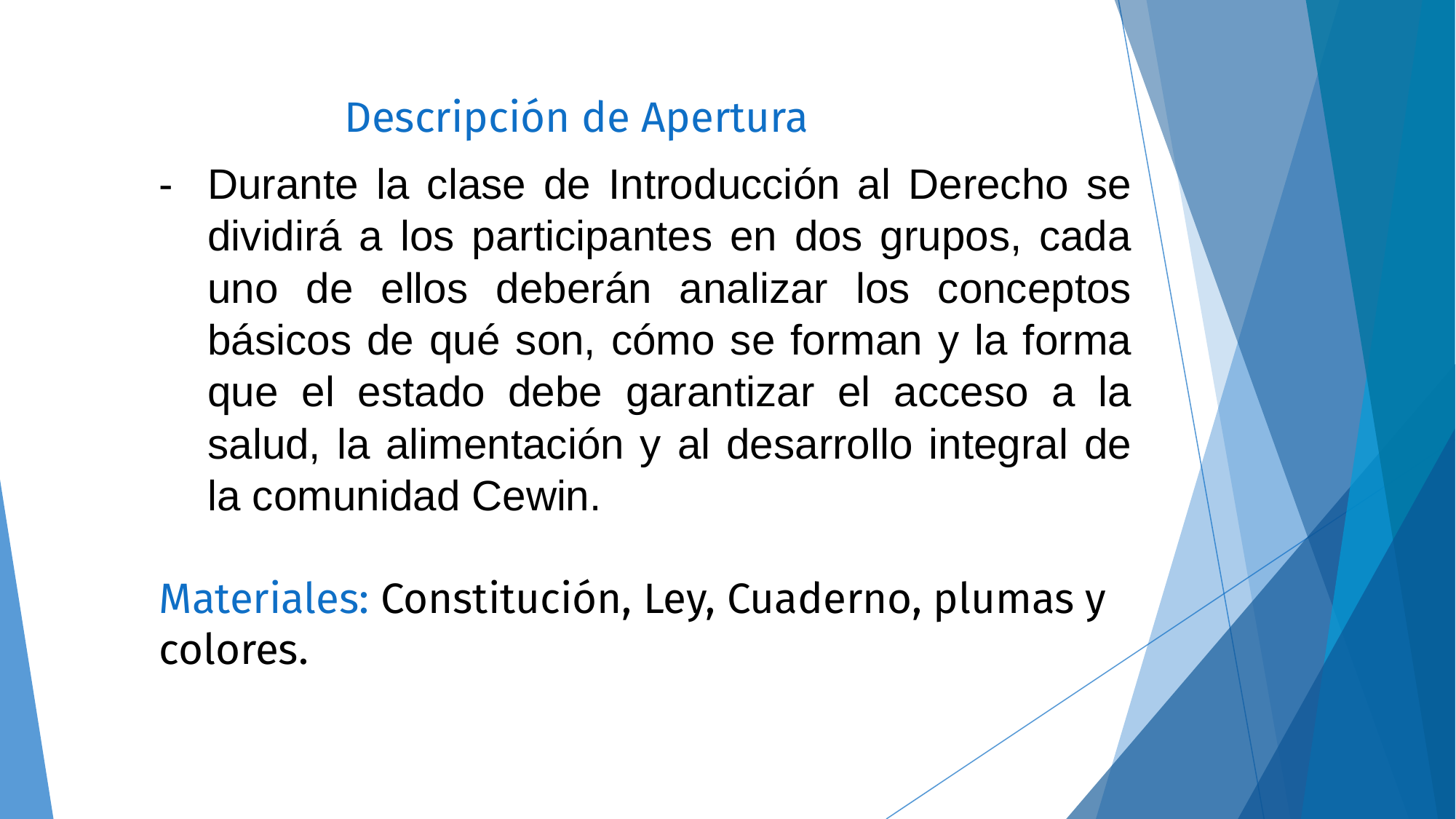

# Descripción de Apertura
-	Durante la clase de Introducción al Derecho se dividirá a los participantes en dos grupos, cada uno de ellos deberán analizar los conceptos básicos de qué son, cómo se forman y la forma que el estado debe garantizar el acceso a la salud, la alimentación y al desarrollo integral de la comunidad Cewin.

Materiales: Constitución, Ley, Cuaderno, plumas y colores.